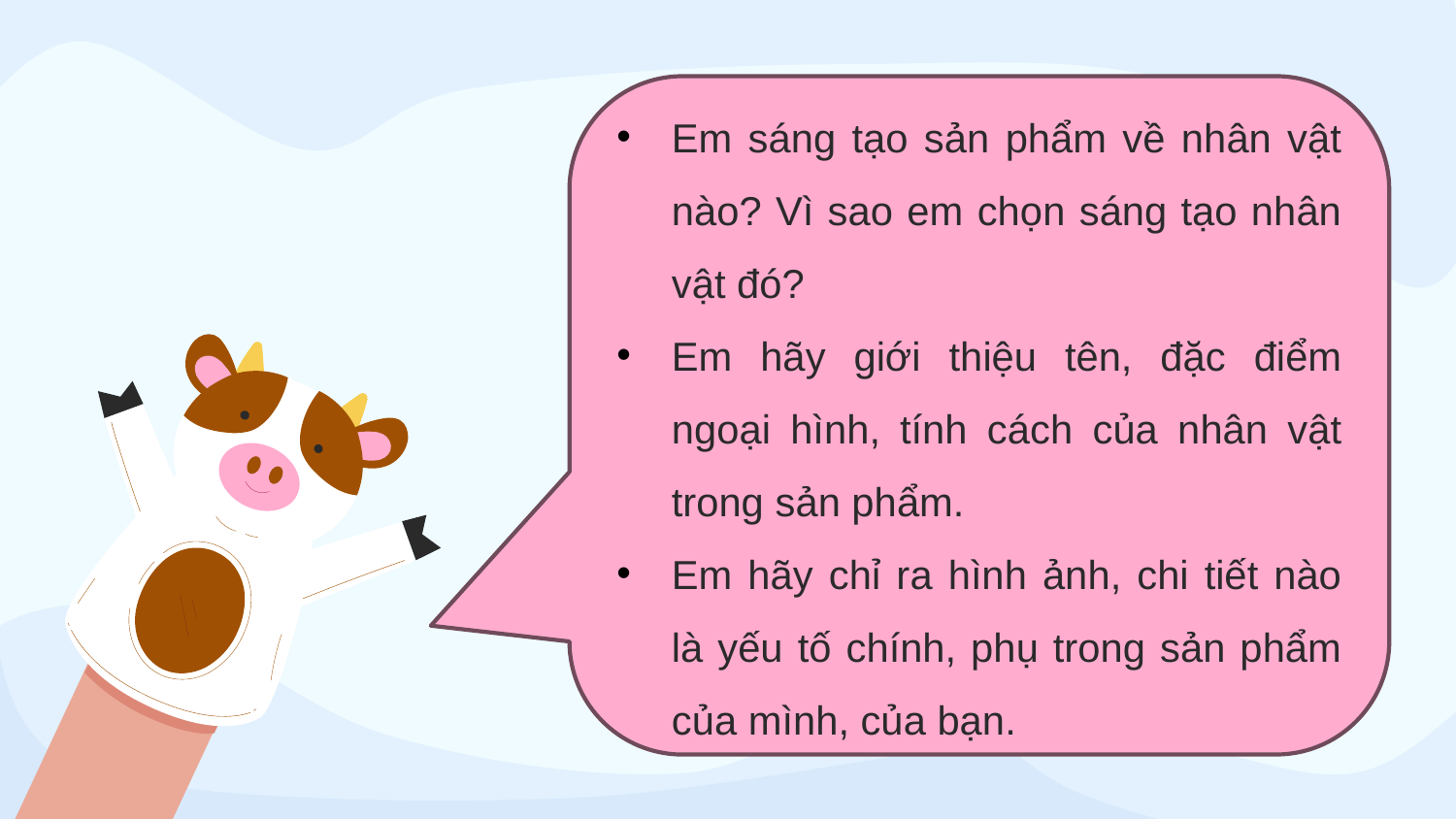

Em sáng tạo sản phẩm về nhân vật nào? Vì sao em chọn sáng tạo nhân vật đó?
Em hãy giới thiệu tên, đặc điểm ngoại hình, tính cách của nhân vật trong sản phẩm.
Em hãy chỉ ra hình ảnh, chi tiết nào là yếu tố chính, phụ trong sản phẩm của mình, của bạn.